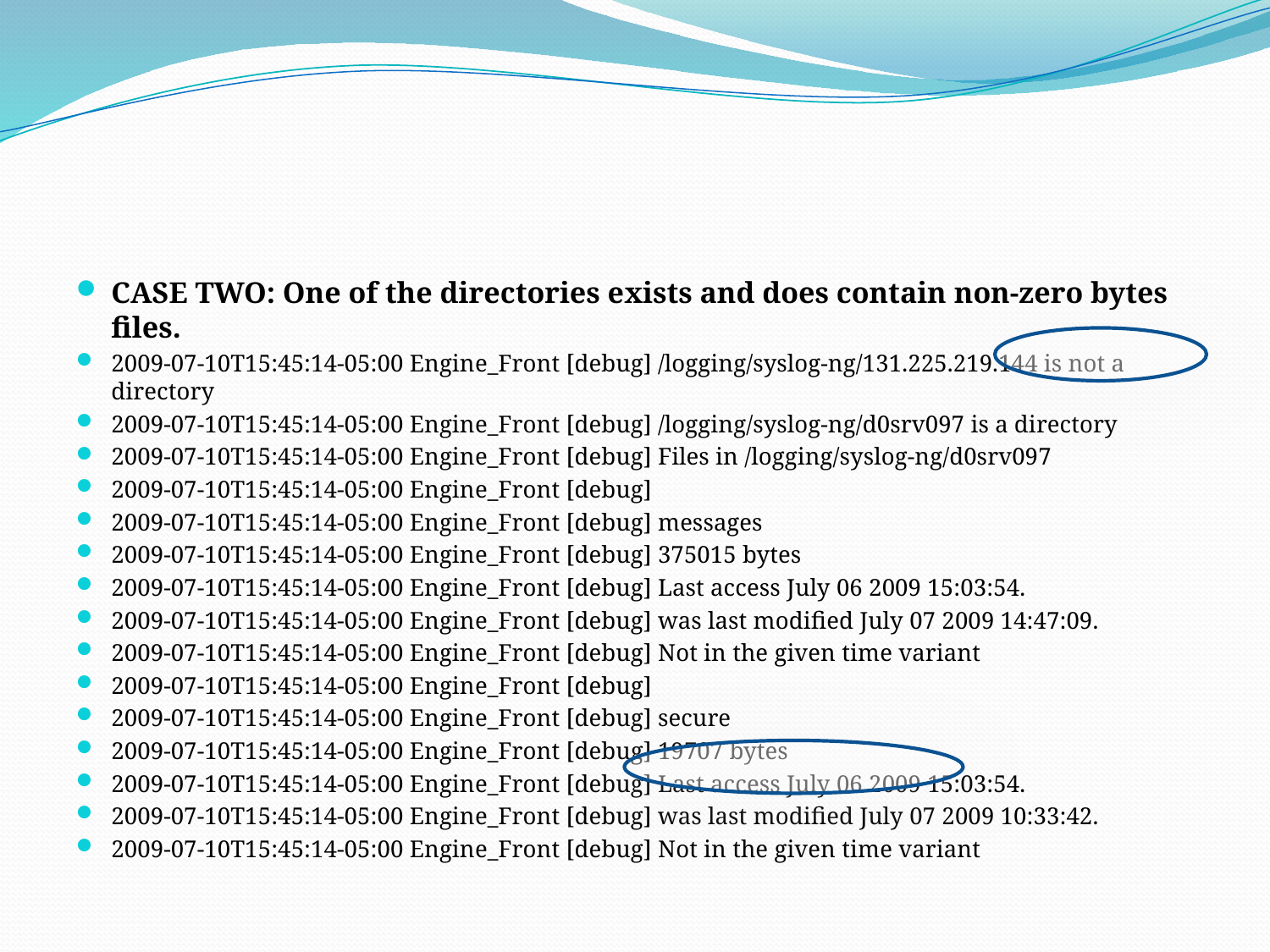

#
CASE TWO: One of the directories exists and does contain non-zero bytes files.
2009-07-10T15:45:14-05:00 Engine_Front [debug] /logging/syslog-ng/131.225.219.144 is not a directory
2009-07-10T15:45:14-05:00 Engine_Front [debug] /logging/syslog-ng/d0srv097 is a directory
2009-07-10T15:45:14-05:00 Engine_Front [debug] Files in /logging/syslog-ng/d0srv097
2009-07-10T15:45:14-05:00 Engine_Front [debug]
2009-07-10T15:45:14-05:00 Engine_Front [debug] messages
2009-07-10T15:45:14-05:00 Engine_Front [debug] 375015 bytes
2009-07-10T15:45:14-05:00 Engine_Front [debug] Last access July 06 2009 15:03:54.
2009-07-10T15:45:14-05:00 Engine_Front [debug] was last modified July 07 2009 14:47:09.
2009-07-10T15:45:14-05:00 Engine_Front [debug] Not in the given time variant
2009-07-10T15:45:14-05:00 Engine_Front [debug]
2009-07-10T15:45:14-05:00 Engine_Front [debug] secure
2009-07-10T15:45:14-05:00 Engine_Front [debug] 19707 bytes
2009-07-10T15:45:14-05:00 Engine_Front [debug] Last access July 06 2009 15:03:54.
2009-07-10T15:45:14-05:00 Engine_Front [debug] was last modified July 07 2009 10:33:42.
2009-07-10T15:45:14-05:00 Engine_Front [debug] Not in the given time variant